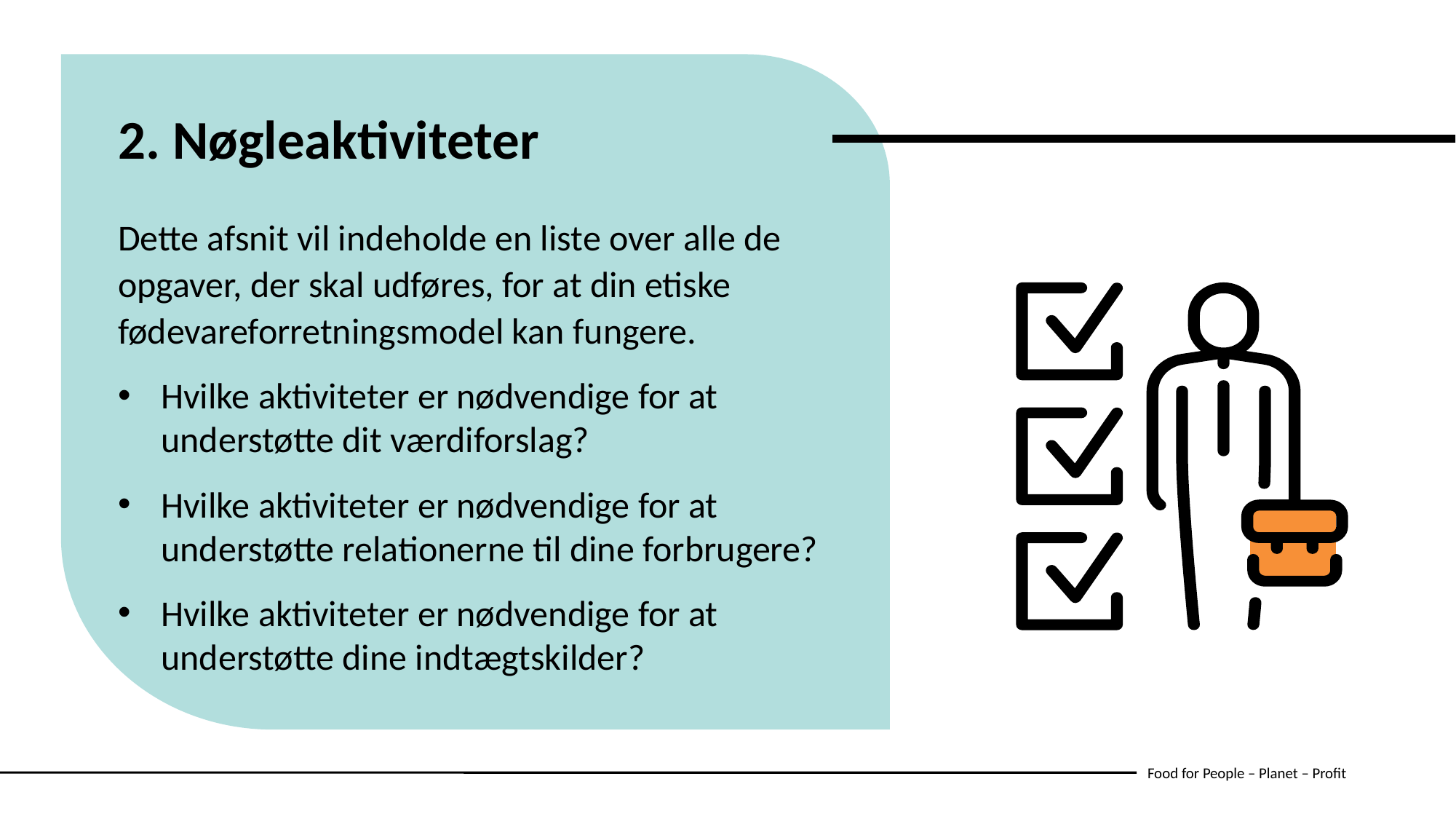

2. Nøgleaktiviteter
Dette afsnit vil indeholde en liste over alle de opgaver, der skal udføres, for at din etiske fødevareforretningsmodel kan fungere.
Hvilke aktiviteter er nødvendige for at understøtte dit værdiforslag?
Hvilke aktiviteter er nødvendige for at understøtte relationerne til dine forbrugere?
Hvilke aktiviteter er nødvendige for at understøtte dine indtægtskilder?